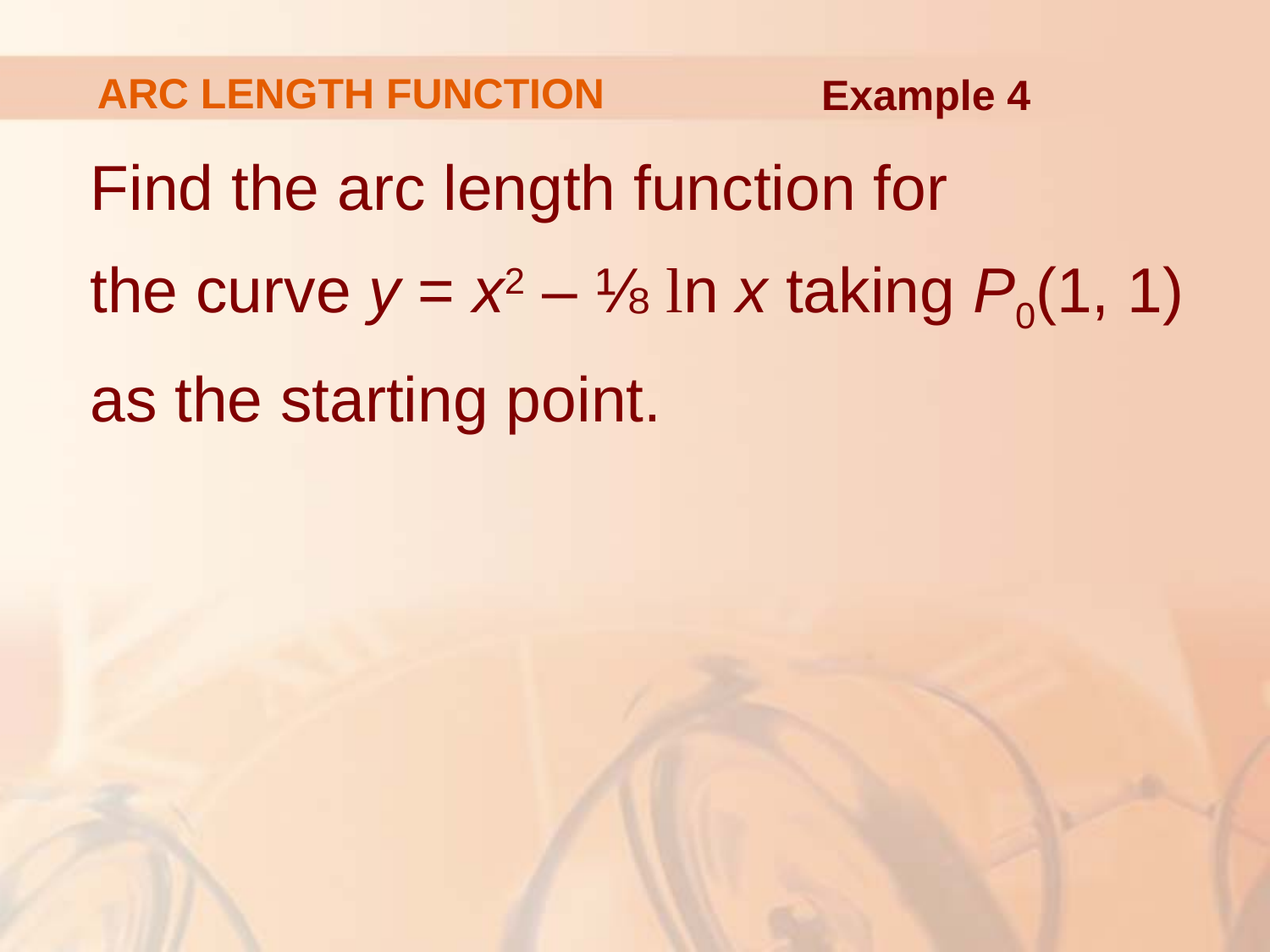

# ARC LENGTH FUNCTION
Example 4
Find the arc length function for
the curve y = x2 – ⅛ ln x taking P0(1, 1) as the starting point.